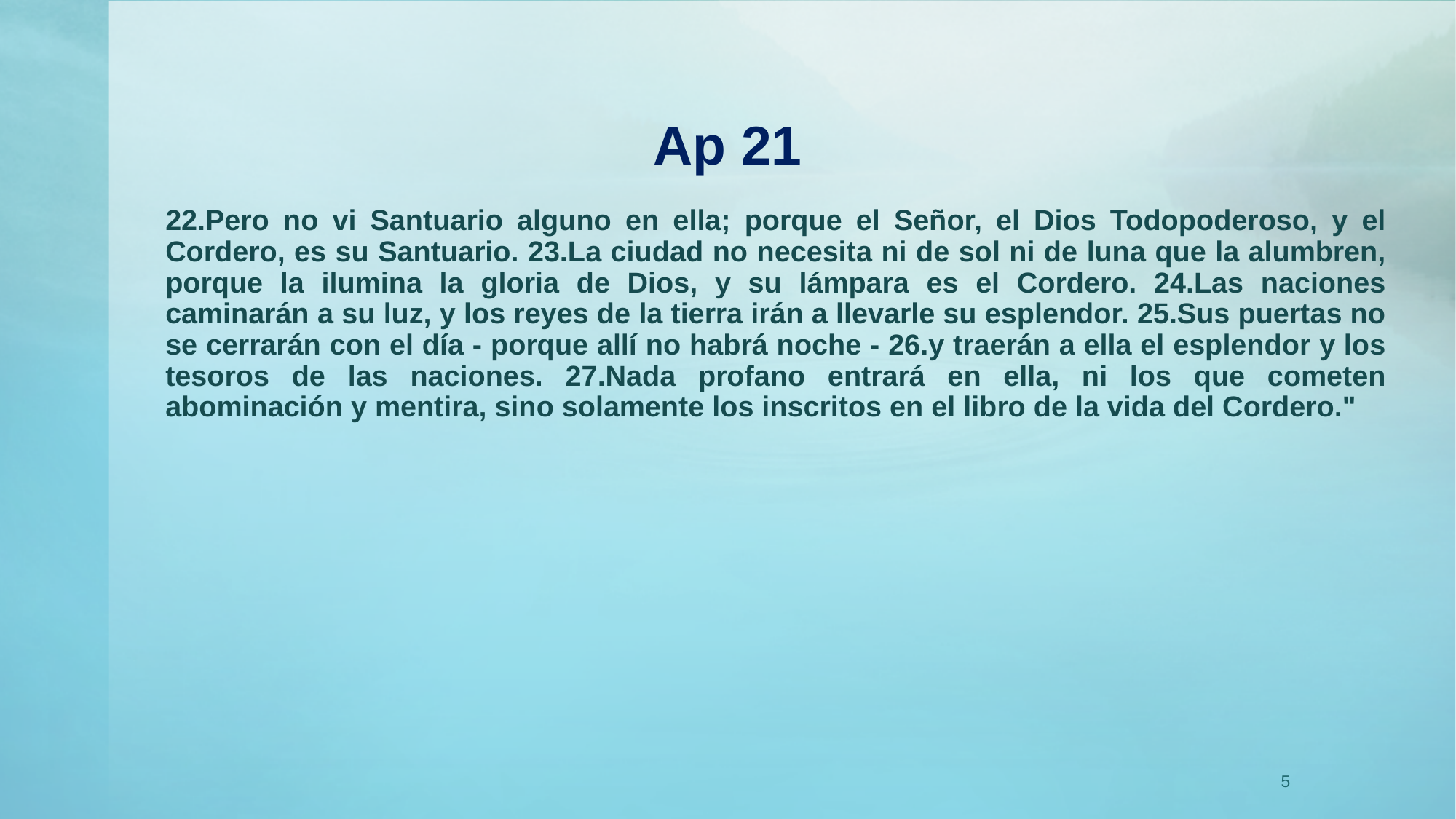

# Ap 21
22.Pero no vi Santuario alguno en ella; porque el Señor, el Dios Todopoderoso, y el Cordero, es su Santuario. 23.La ciudad no necesita ni de sol ni de luna que la alumbren, porque la ilumina la gloria de Dios, y su lámpara es el Cordero. 24.Las naciones caminarán a su luz, y los reyes de la tierra irán a llevarle su esplendor. 25.Sus puertas no se cerrarán con el día - porque allí no habrá noche - 26.y traerán a ella el esplendor y los tesoros de las naciones. 27.Nada profano entrará en ella, ni los que cometen abominación y mentira, sino solamente los inscritos en el libro de la vida del Cordero."

5